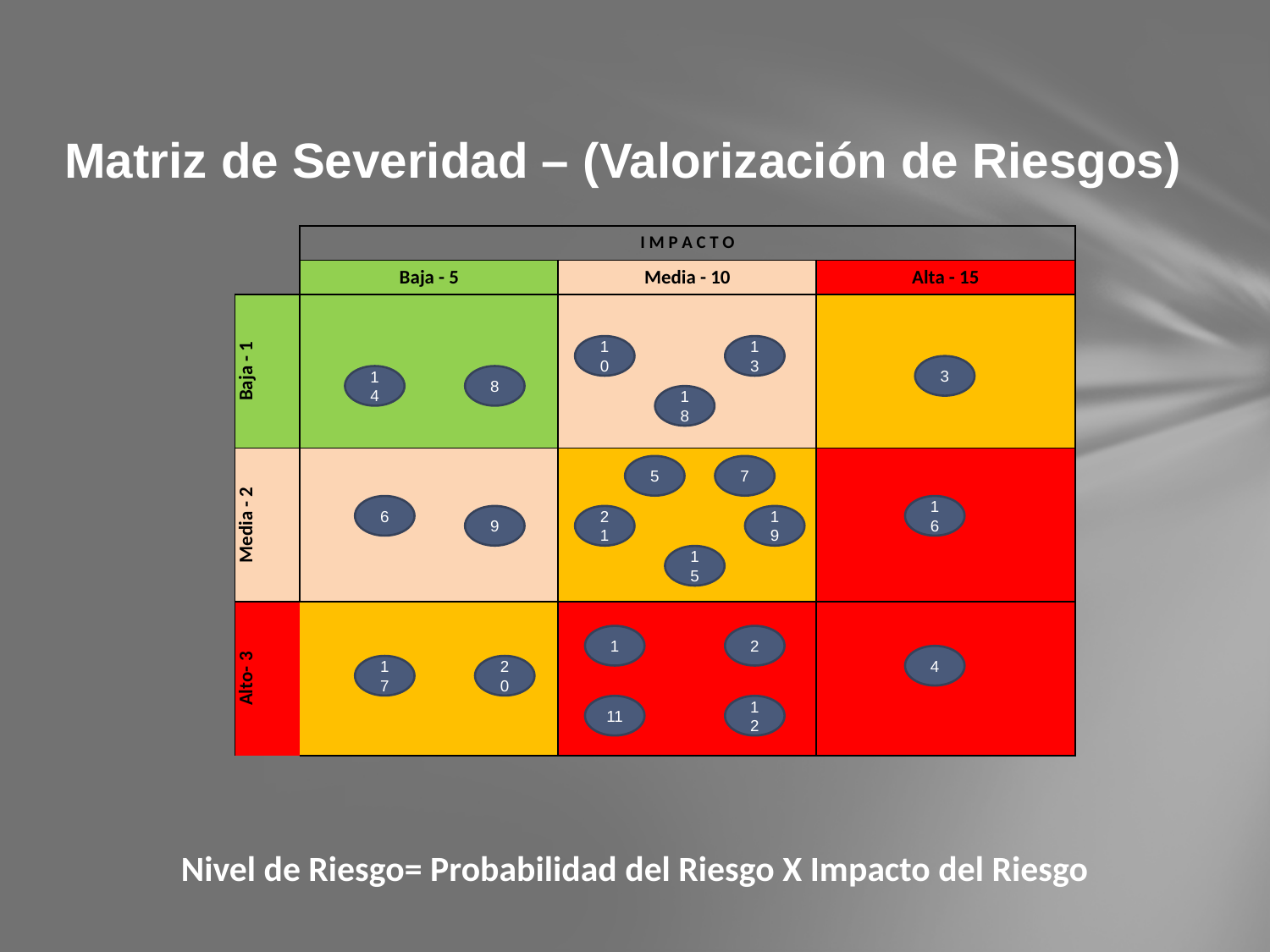

# Matriz de Severidad – (Valorización de Riesgos)
|  | I M P A C T O |  |  |
| --- | --- | --- | --- |
|  | Baja - 5 | Media - 10 | Alta - 15 |
| Baja - 1 |  |  |  |
| Media - 2 |  |  |  |
| Alto- 3 |  |  |  |
10
13
3
14
8
18
5
7
6
16
9
21
19
15
1
2
4
17
20
11
12
Nivel de Riesgo= Probabilidad del Riesgo X Impacto del Riesgo